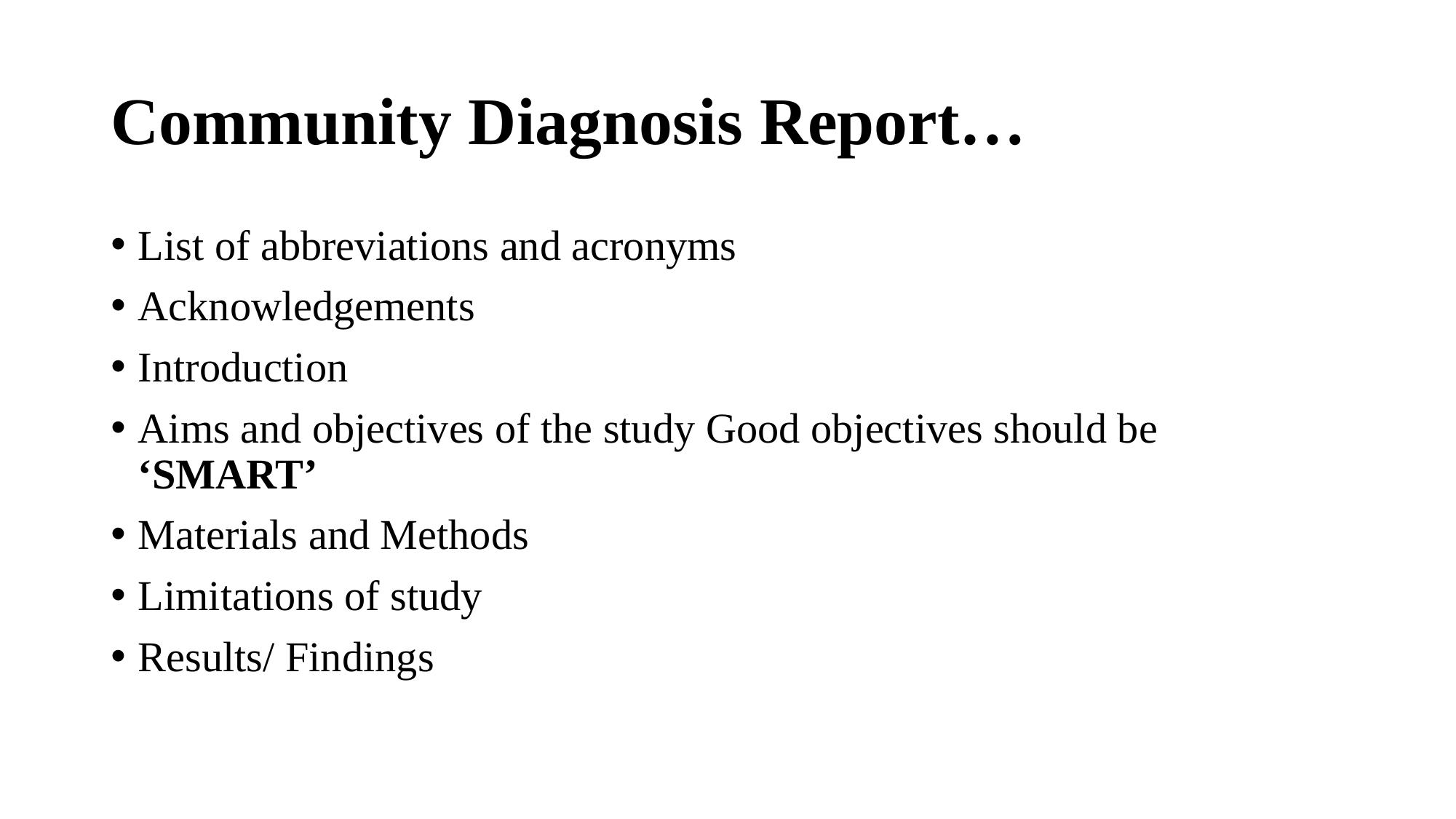

# Community Diagnosis Report…
List of abbreviations and acronyms
Acknowledgements
Introduction
Aims and objectives of the study Good objectives should be ‘SMART’
Materials and Methods
Limitations of study
Results/ Findings